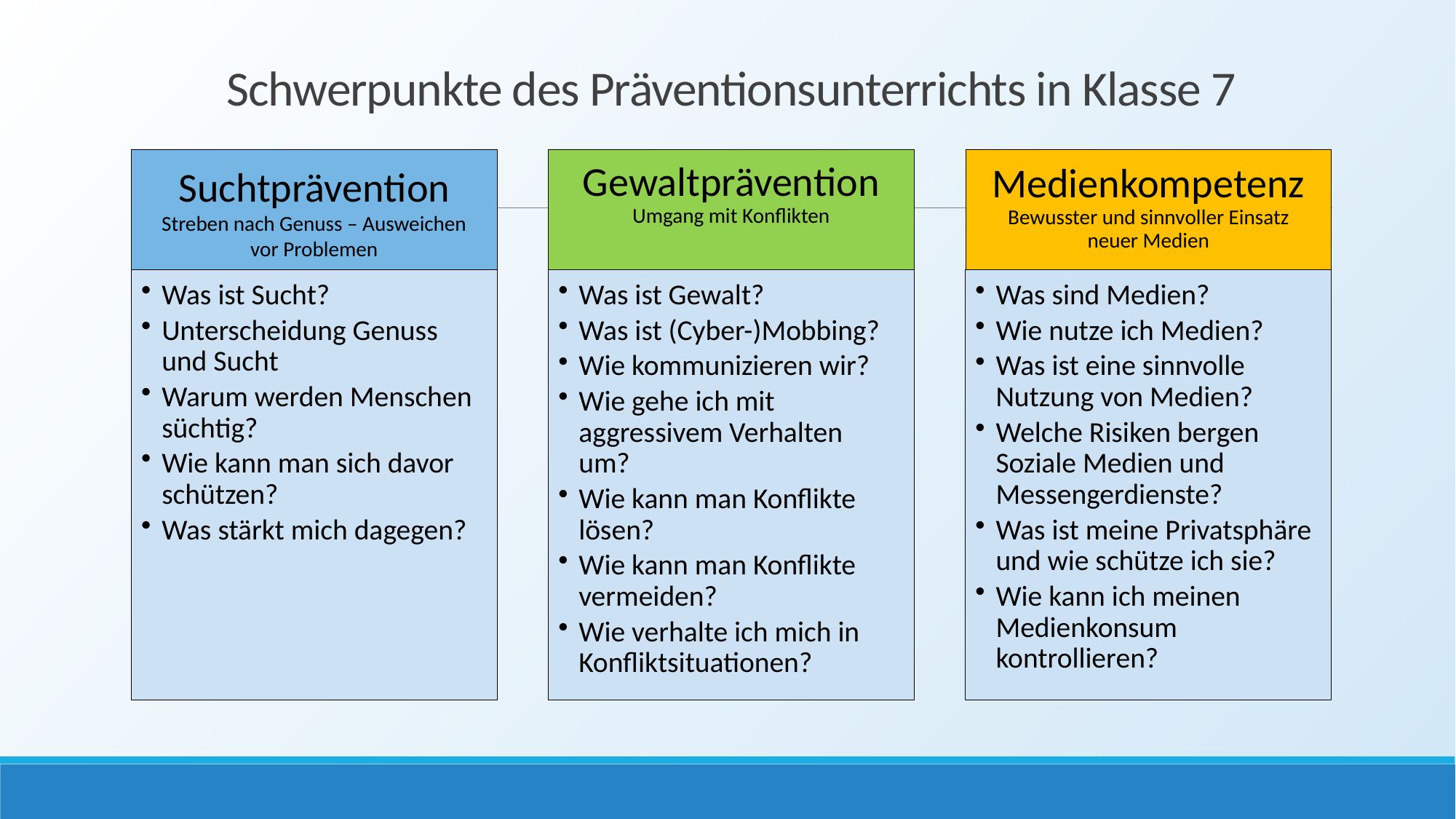

# Schwerpunkte des Präventionsunterrichts in Klasse 7
Suchtprävention
Streben nach Genuss – Ausweichen vor Problemen
Gewaltprävention
Umgang mit Konflikten
Medienkompetenz
Bewusster und sinnvoller Einsatz neuer Medien
Was ist Sucht?
Unterscheidung Genuss und Sucht
Warum werden Menschen süchtig?
Wie kann man sich davor schützen?
Was stärkt mich dagegen?

Was ist Gewalt?
Was ist (Cyber-)Mobbing?
Wie kommunizieren wir?
Wie gehe ich mit aggressivem Verhalten um?
Wie kann man Konflikte lösen?
Wie kann man Konflikte vermeiden?
Wie verhalte ich mich in Konfliktsituationen?

Was sind Medien?
Wie nutze ich Medien?
Was ist eine sinnvolle Nutzung von Medien?
Welche Risiken bergen Soziale Medien und Messengerdienste?
Was ist meine Privatsphäre und wie schütze ich sie?
Wie kann ich meinen Medienkonsum kontrollieren?